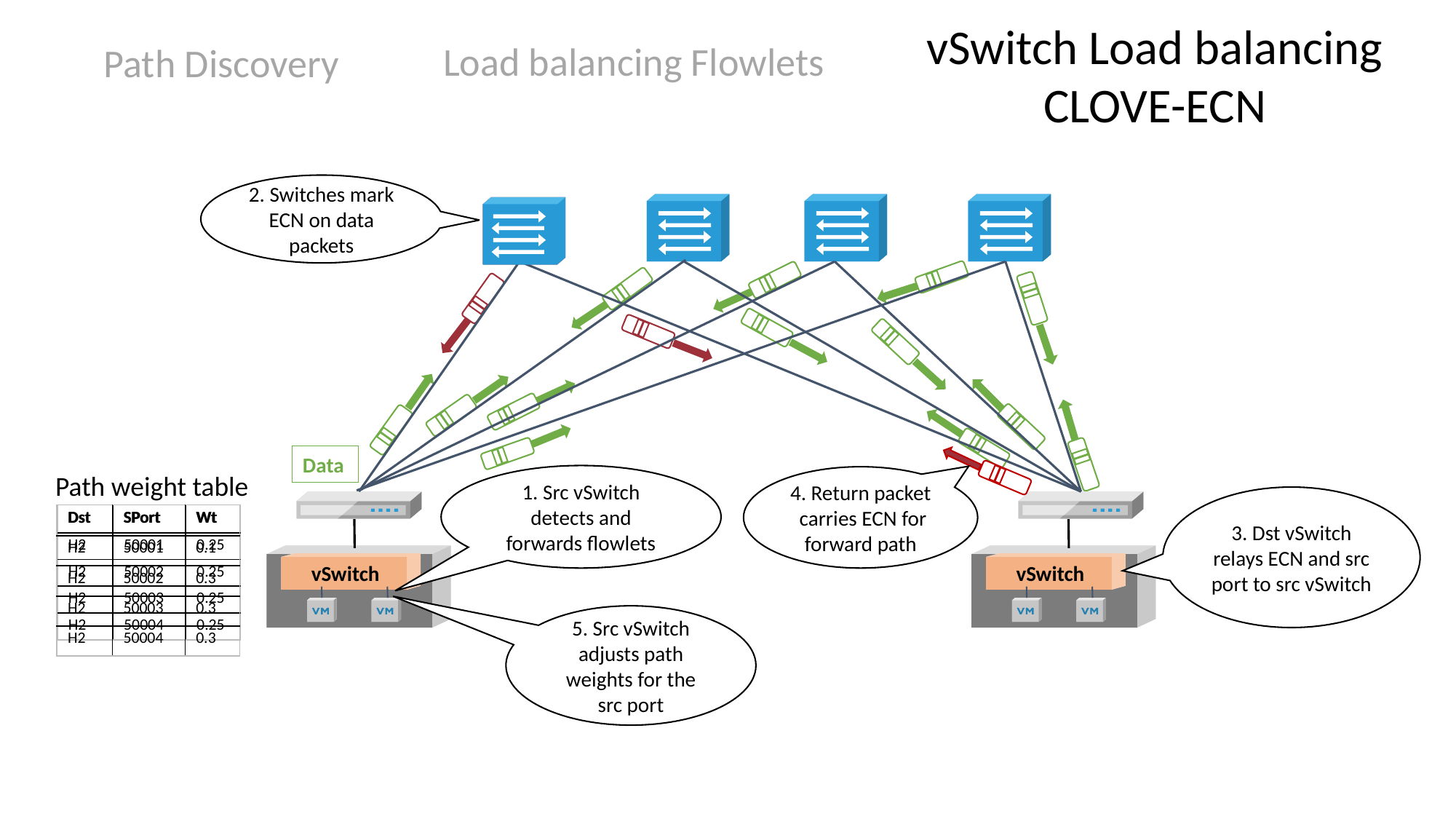

vSwitch Load balancing
CLOVE-ECN
Load balancing Flowlets
Path Discovery
2. Switches mark ECN on data packets

vSwitch

vSwitch

Hypervisor H1
Hypervisor H2

Data

Path weight table
1. Src vSwitch detects and forwards flowlets
4. Return packet  carries ECN for forward path
3. Dst vSwitch relays ECN and src port to src vSwitch
| Dst | SPort | Wt |
| --- | --- | --- |
| H2 | 50001 | 0.1 |
| H2 | 50002 | 0.3 |
| H2 | 50003 | 0.3 |
| H2 | 50004 | 0.3 |
| Dst | SPort | Wt |
| --- | --- | --- |
| H2 | 50001 | 0.25 |
| H2 | 50002 | 0.25 |
| H2 | 50003 | 0.25 |
| H2 | 50004 | 0.25 |
5. Src vSwitch adjusts path weights for the src port